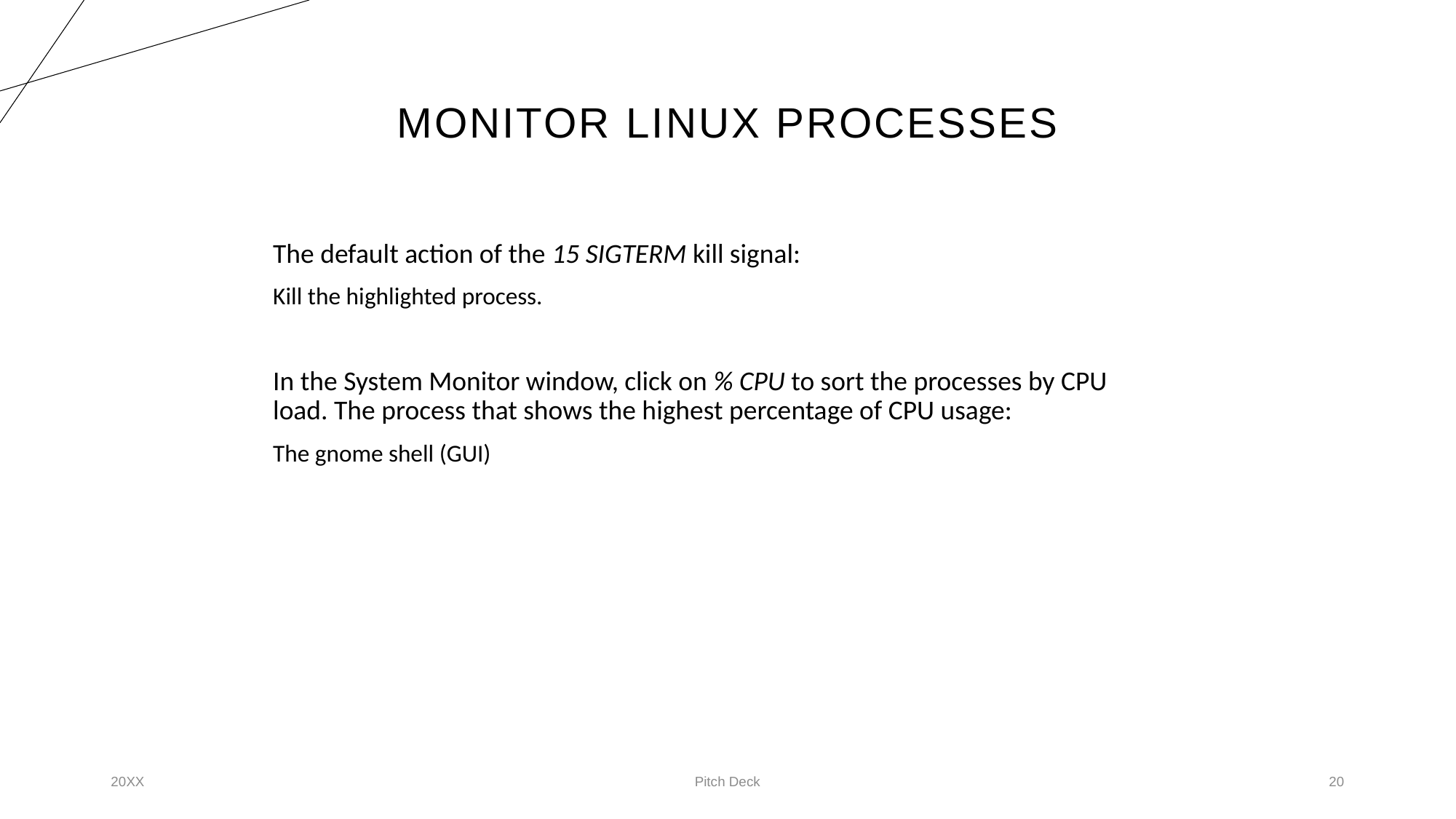

# Monitor linux processes
The default action of the 15 SIGTERM kill signal:
Kill the highlighted process.

In the System Monitor window, click on % CPU to sort the processes by CPU load. The process that shows the highest percentage of CPU usage:
The gnome shell (GUI)

20XX
Pitch Deck
20